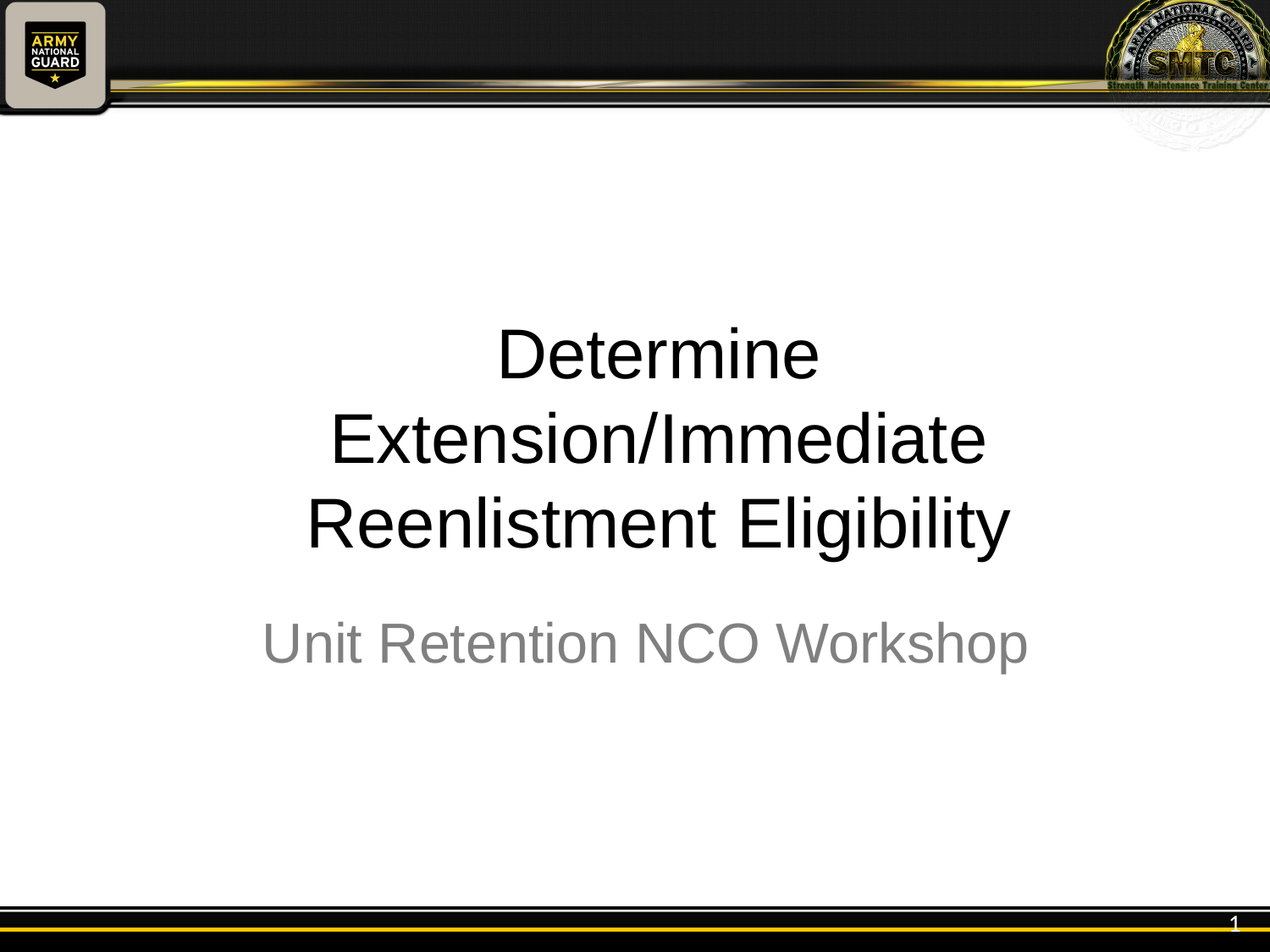

Determine Extension/Immediate Reenlistment Eligibility
Unit Retention NCO Workshop
1